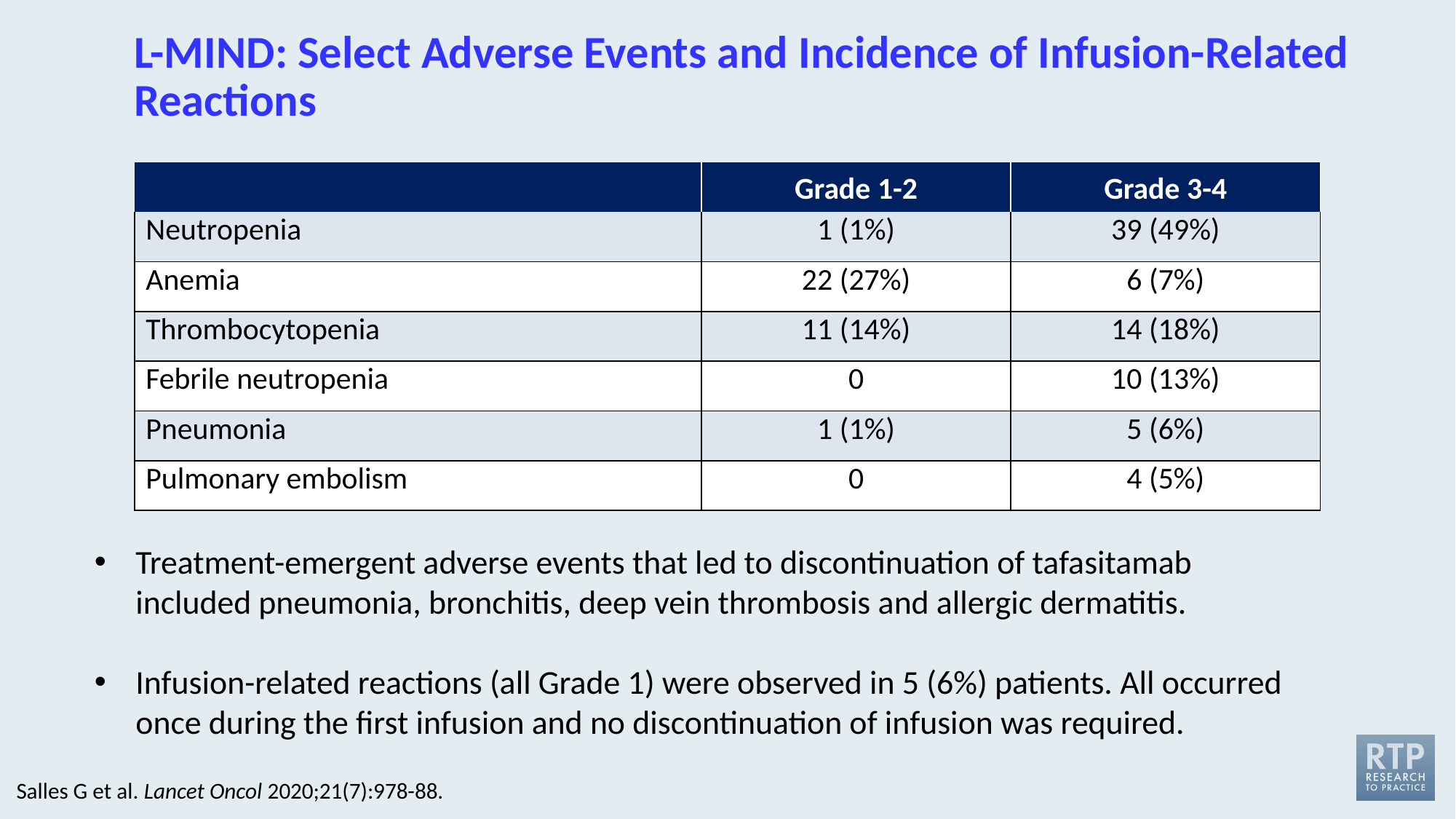

# L-MIND: Select Adverse Events and Incidence of Infusion-Related Reactions
|  | Grade 1-2 | Grade 3-4 |
| --- | --- | --- |
| Neutropenia | 1 (1%) | 39 (49%) |
| Anemia | 22 (27%) | 6 (7%) |
| Thrombocytopenia | 11 (14%) | 14 (18%) |
| Febrile neutropenia | 0 | 10 (13%) |
| Pneumonia | 1 (1%) | 5 (6%) |
| Pulmonary embolism | 0 | 4 (5%) |
Treatment-emergent adverse events that led to discontinuation of tafasitamab included pneumonia, bronchitis, deep vein thrombosis and allergic dermatitis.

Infusion-related reactions (all Grade 1) were observed in 5 (6%) patients. All occurred once during the first infusion and no discontinuation of infusion was required.
Salles G et al. Lancet Oncol 2020;21(7):978-88.